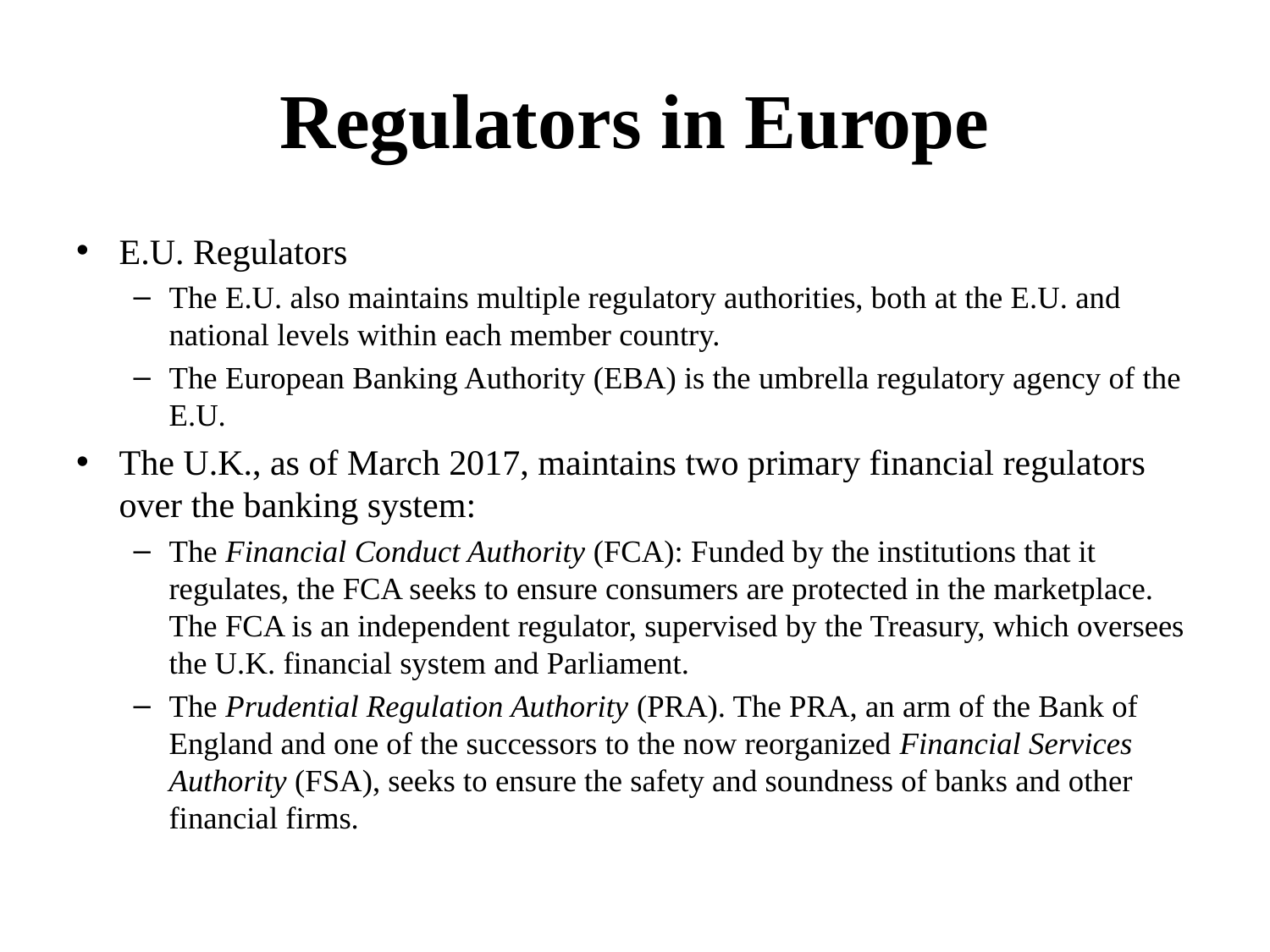

# Regulators in Europe
E.U. Regulators
The E.U. also maintains multiple regulatory authorities, both at the E.U. and national levels within each member country.
The European Banking Authority (EBA) is the umbrella regulatory agency of the E.U.
The U.K., as of March 2017, maintains two primary financial regulators over the banking system:
The Financial Conduct Authority (FCA): Funded by the institutions that it regulates, the FCA seeks to ensure consumers are protected in the marketplace. The FCA is an independent regulator, supervised by the Treasury, which oversees the U.K. financial system and Parliament.
The Prudential Regulation Authority (PRA). The PRA, an arm of the Bank of England and one of the successors to the now reorganized Financial Services Authority (FSA), seeks to ensure the safety and soundness of banks and other financial firms.